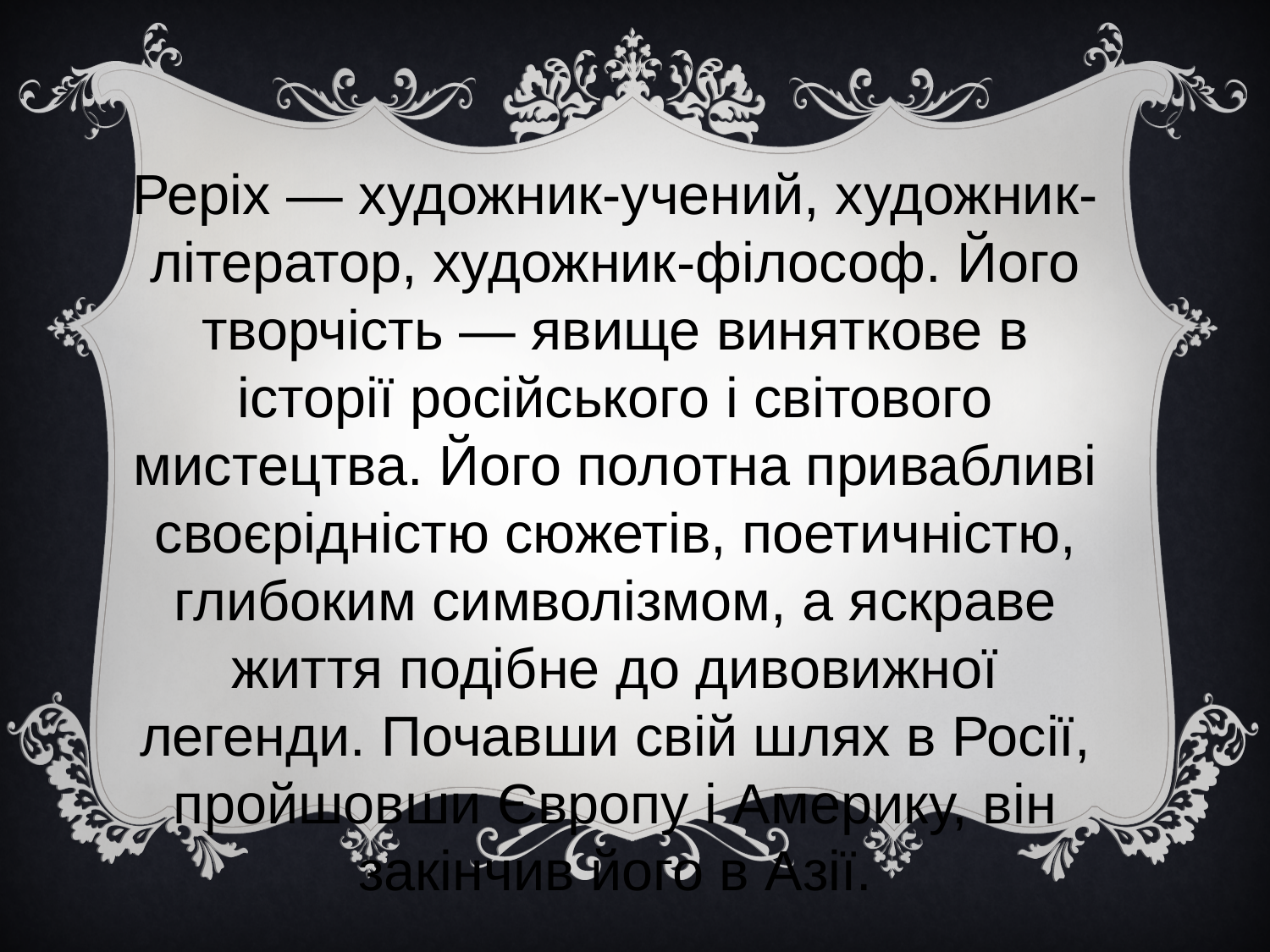

Реріх — художник-учений, художник-літератор, художник-філософ. Його творчість — явище виняткове в історії російського і світового мистецтва. Його полотна привабливі своєрідністю сюжетів, поетичністю, глибоким символізмом, а яскраве життя подібне до дивовижної легенди. Почавши свій шлях в Росії, пройшовши Європу і Америку, він закінчив його в Азії.